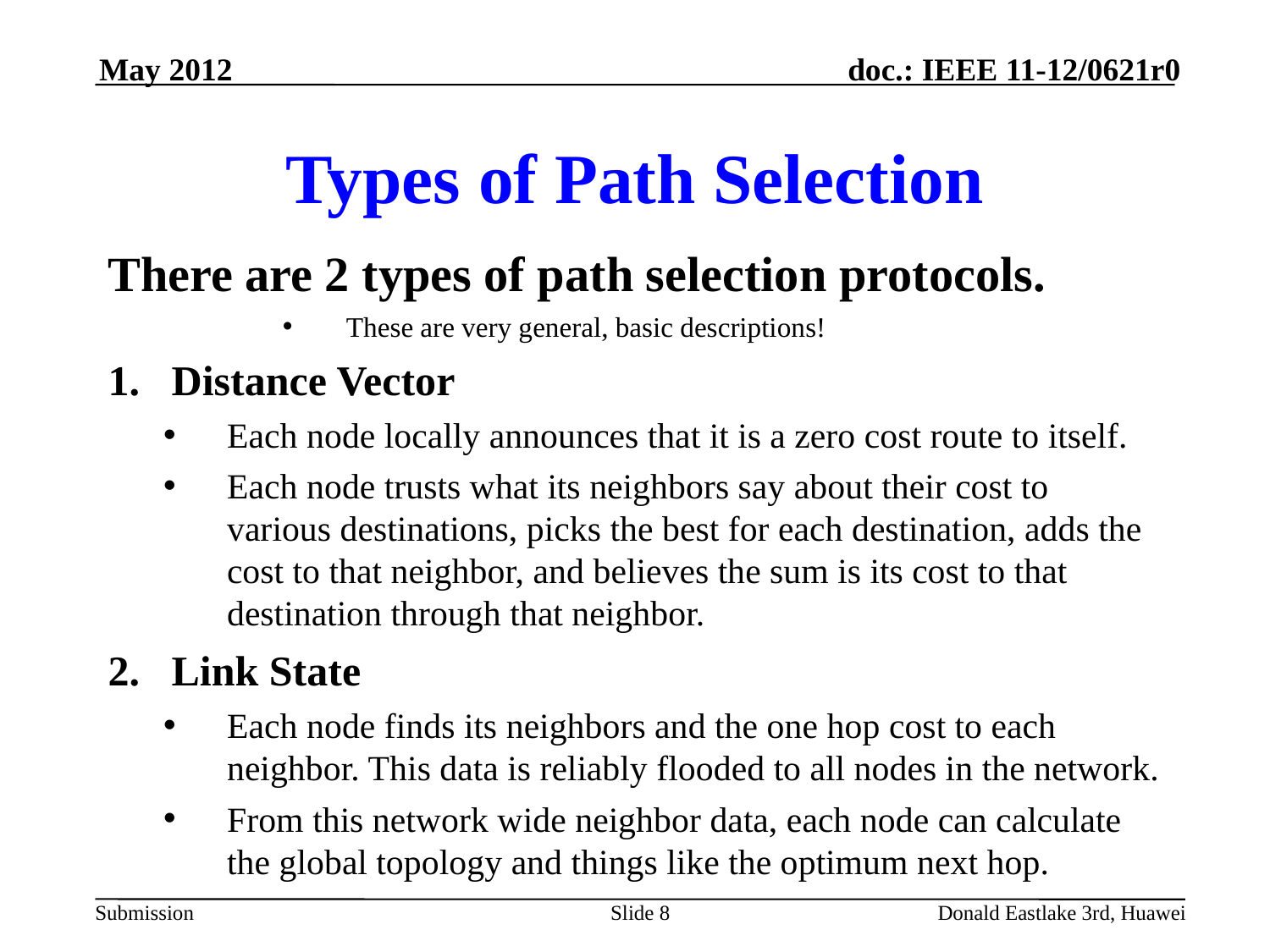

May 2012
# Types of Path Selection
There are 2 types of path selection protocols.
These are very general, basic descriptions!
Distance Vector
Each node locally announces that it is a zero cost route to itself.
Each node trusts what its neighbors say about their cost to various destinations, picks the best for each destination, adds the cost to that neighbor, and believes the sum is its cost to that destination through that neighbor.
Link State
Each node finds its neighbors and the one hop cost to each neighbor. This data is reliably flooded to all nodes in the network.
From this network wide neighbor data, each node can calculate the global topology and things like the optimum next hop.
Slide 8
Donald Eastlake 3rd, Huawei